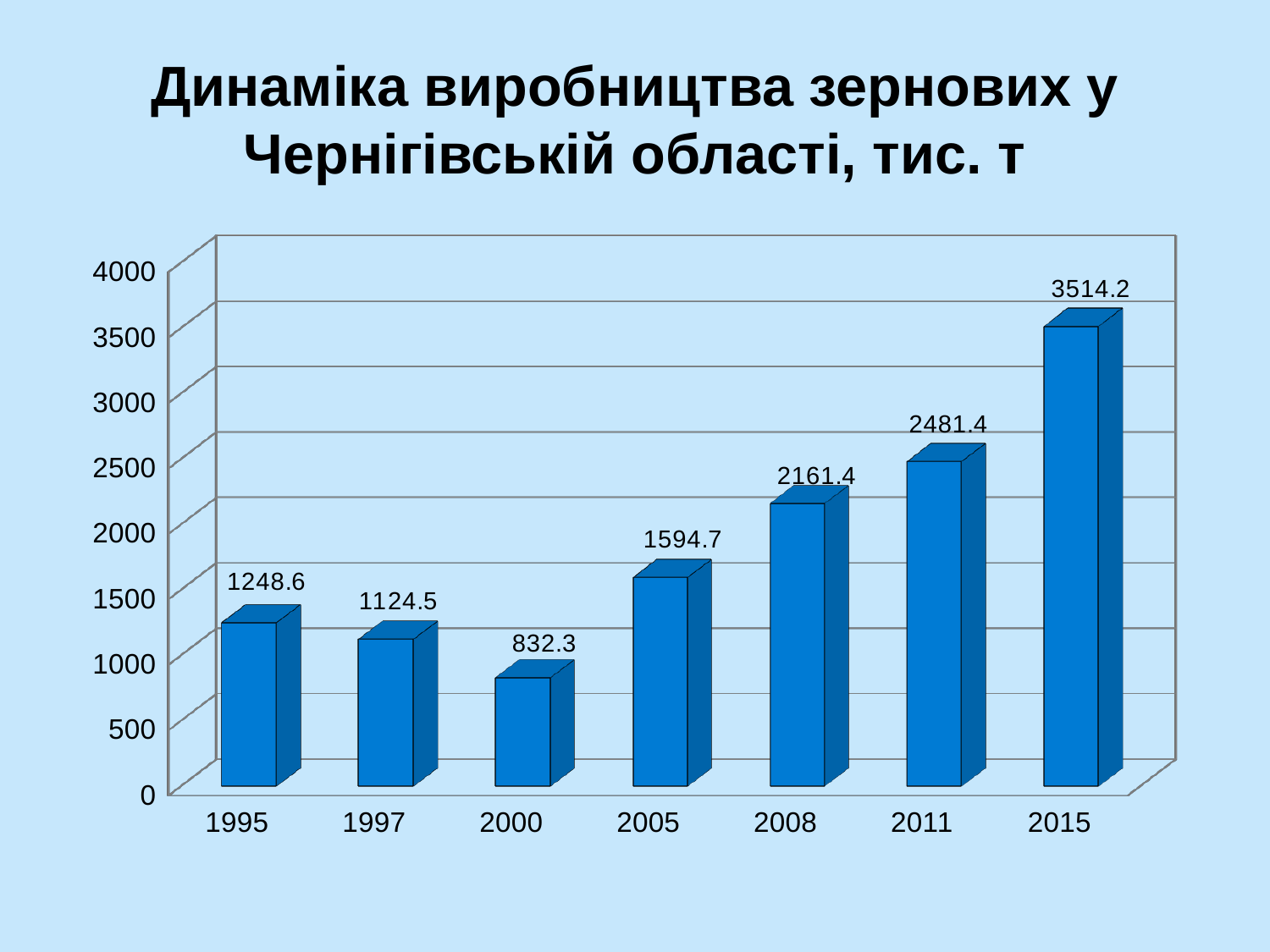

# Динаміка виробництва зернових у Чернігівській області, тис. т

[unsupported chart]